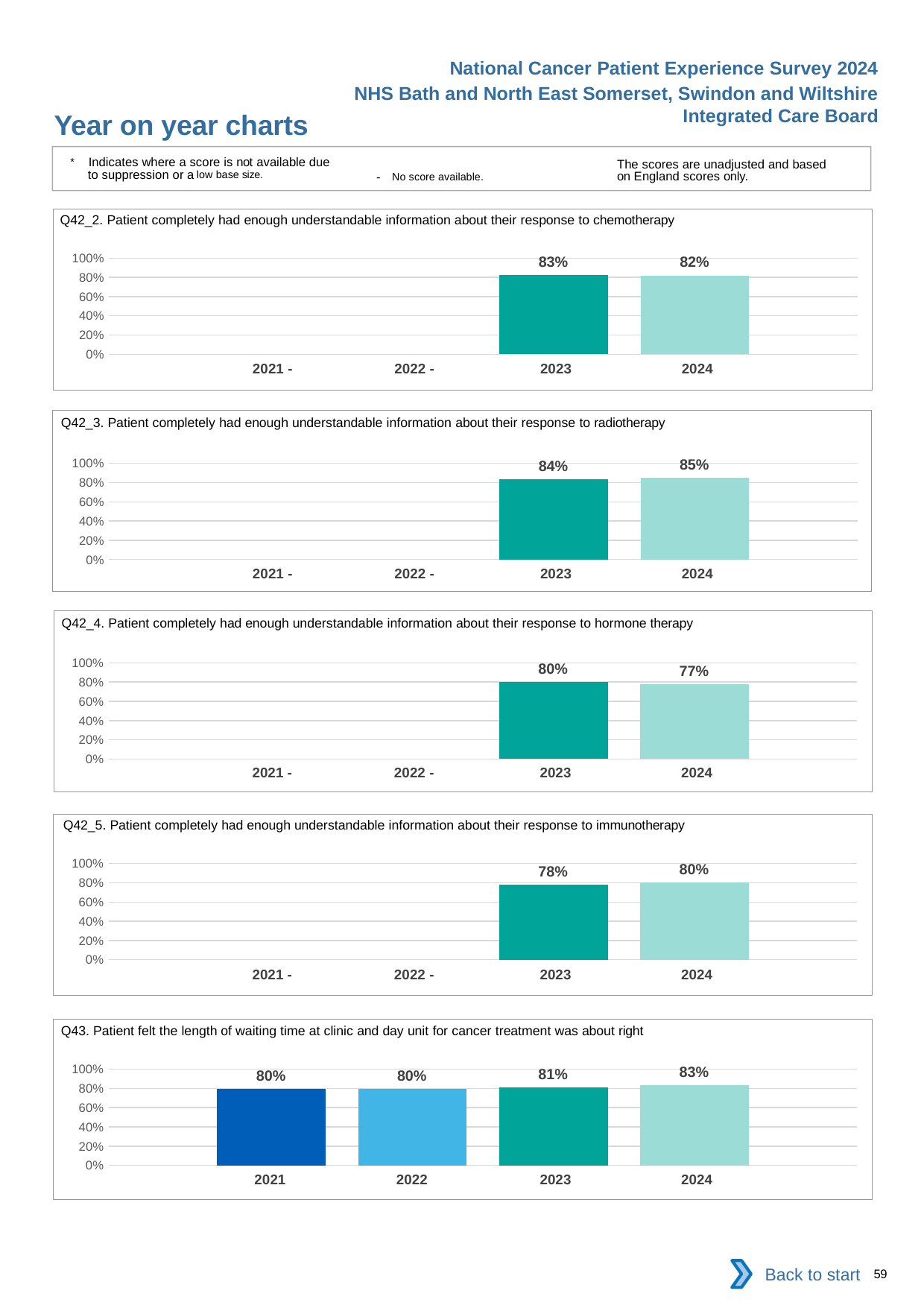

National Cancer Patient Experience Survey 2024
NHS Bath and North East Somerset, Swindon and Wiltshire Integrated Care Board
Year on year charts

*  Indicates where a score is not available due to suppression or a low base size.
The scores are unadjusted and based on England scores only.
- No score available.
Q42_2. Patient completely had enough understandable information about their response to chemotherapy

### Chart

| Category | 2021 | 2022 | 2023 | 2024 |
|---|---|---|---|---|
| Category 1 | None | None | 0.8255977 | 0.8198971 |
| 2021 - | 2022 - | 2023 | 2024 |
| --- | --- | --- | --- |
Q42_3. Patient completely had enough understandable information about their response to radiotherapy

### Chart

| Category | 2021 | 2022 | 2023 | 2024 |
|---|---|---|---|---|
| Category 1 | None | None | 0.8372703 | 0.8530259 |
| 2021 - | 2022 - | 2023 | 2024 |
| --- | --- | --- | --- |
Q42_4. Patient completely had enough understandable information about their response to hormone therapy

### Chart

| Category | 2021 | 2022 | 2023 | 2024 |
|---|---|---|---|---|
| Category 1 | None | None | 0.804878 | 0.7747036 |
| 2021 - | 2022 - | 2023 | 2024 |
| --- | --- | --- | --- |
Q42_5. Patient completely had enough understandable information about their response to immunotherapy

### Chart

| Category | 2021 | 2022 | 2023 | 2024 |
|---|---|---|---|---|
| Category 1 | None | None | 0.7837838 | 0.8037383 |
| 2021 - | 2022 - | 2023 | 2024 |
| --- | --- | --- | --- |
Q43. Patient felt the length of waiting time at clinic and day unit for cancer treatment was about right

### Chart

| Category | 2021 | 2022 | 2023 | 2024 |
|---|---|---|---|---|
| Category 1 | 0.7970615 | 0.7959677 | 0.8106169 | 0.8318999 |
| 2021 | 2022 | 2023 | 2024 |
| --- | --- | --- | --- |
Back to start

59